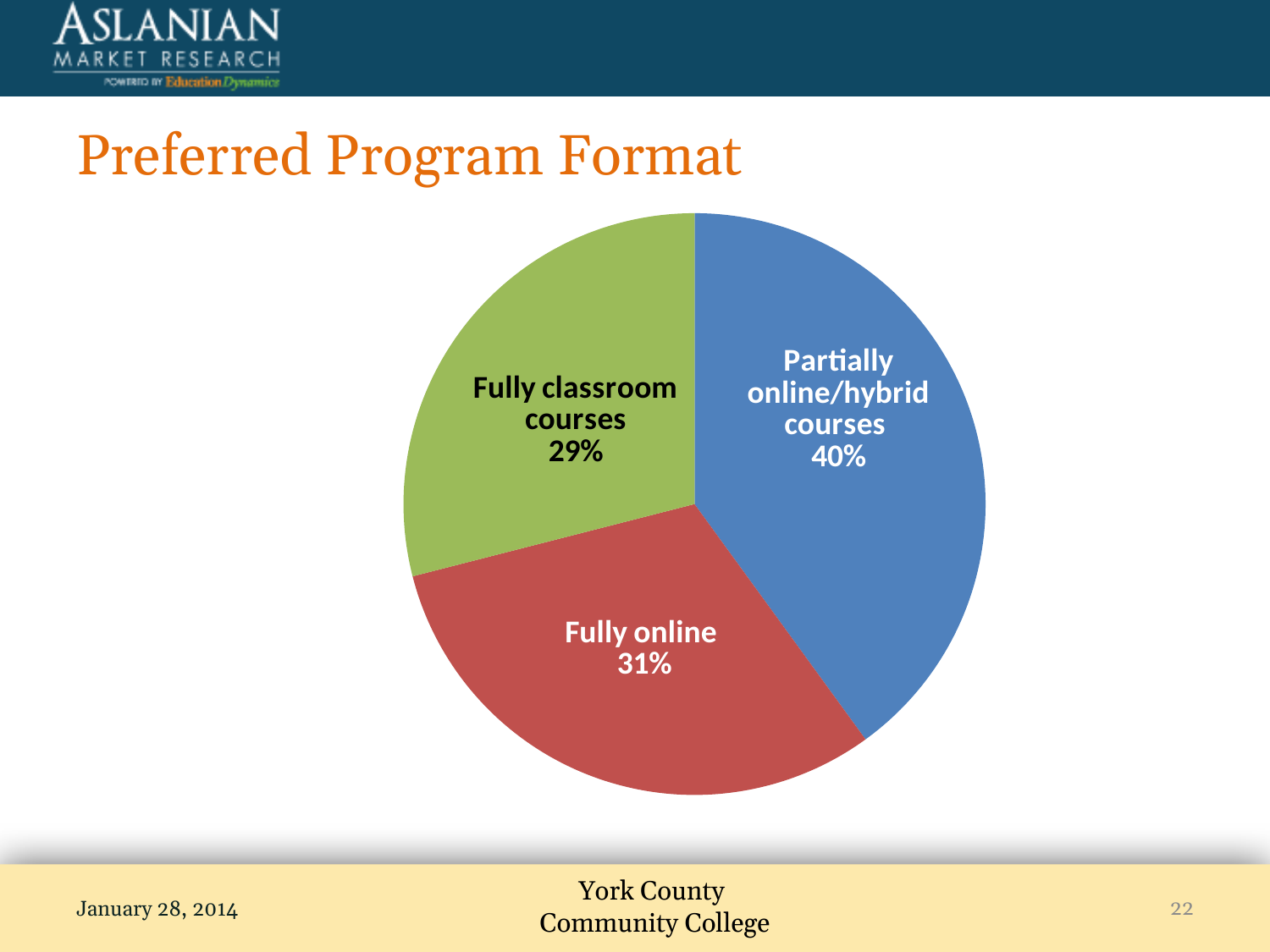

# Preferred Program Format

### Chart

| Category | Column1 |
|---|---|
| Partially online/hybrid courses  | 0.4 |
| Fully online | 0.31 |
| Fully classroom courses | 0.29 |
January 28, 2014
22